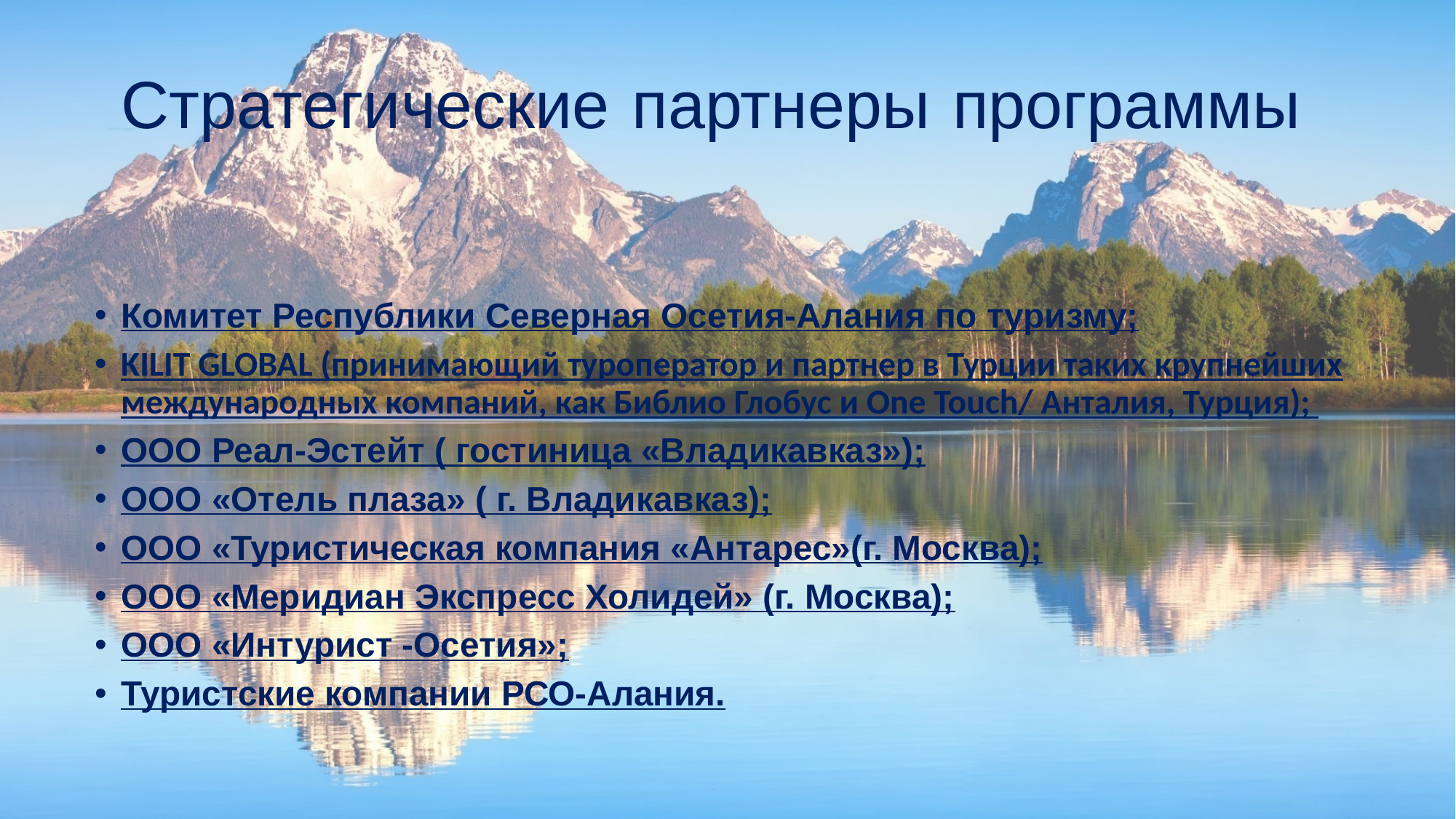

# Стратегические партнеры программы
Комитет Республики Северная Осетия-Алания по туризму;
KILIT GLOBAL (принимающий туроператор и партнер в Турции таких крупнейших международных компаний, как Библио Глобус и One Touch/ Анталия, Турция);
ООО Реал-Эстейт ( гостиница «Владикавказ»);
ООО «Отель плаза» ( г. Владикавказ);
ООО «Туристическая компания «Антарес»(г. Москва);
ООО «Меридиан Экспресс Холидей» (г. Москва);
ООО «Интурист -Осетия»;
Туристские компании РСО-Алания.